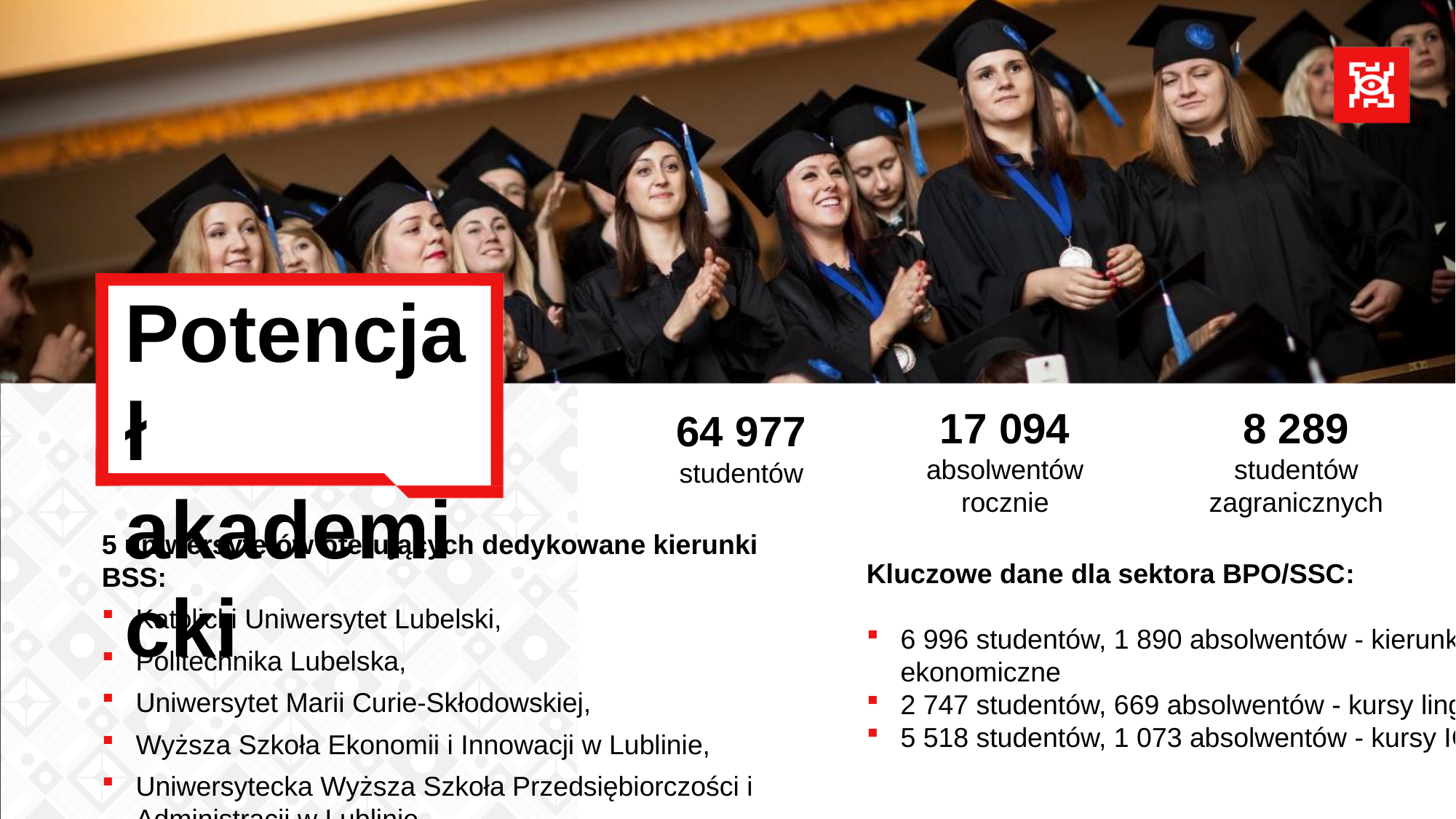

Potencjał akademicki
17 094
absolwentów rocznie
8 289
studentów zagranicznych
64 977
studentów
5 uniwersytetów oferujących dedykowane kierunki BSS:
Katolicki Uniwersytet Lubelski,
Politechnika Lubelska,
Uniwersytet Marii Curie-Skłodowskiej,
Wyższa Szkoła Ekonomii i Innowacji w Lublinie,
Uniwersytecka Wyższa Szkoła Przedsiębiorczości i Administracji w Lublinie
Kluczowe dane dla sektora BPO/SSC:

6 996 studentów, 1 890 absolwentów - kierunki ekonomiczne
2 747 studentów, 669 absolwentów - kursy lingwistyczne
5 518 studentów, 1 073 absolwentów - kursy ICT